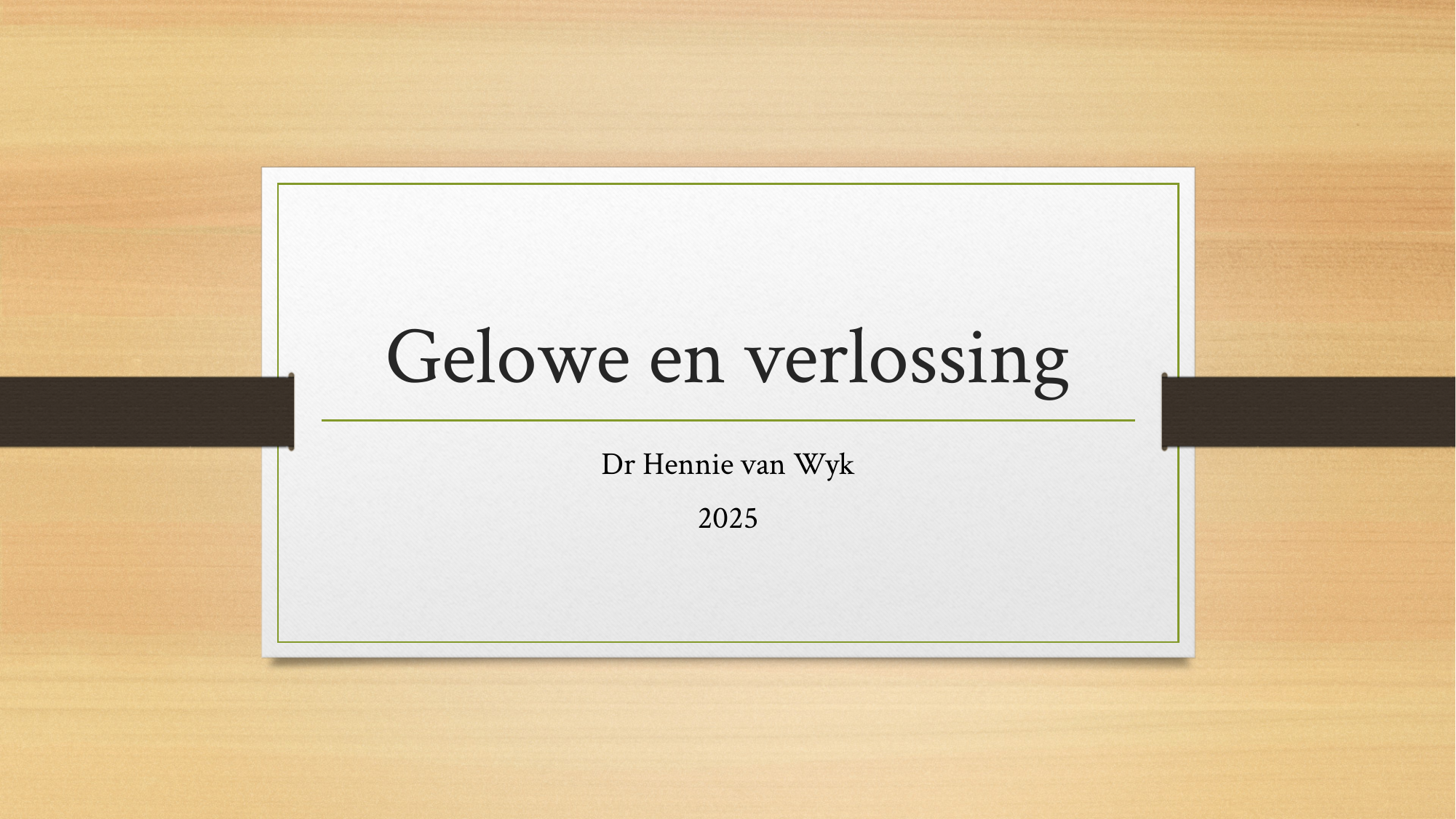

# Gelowe en verlossing
Dr Hennie van Wyk
2025